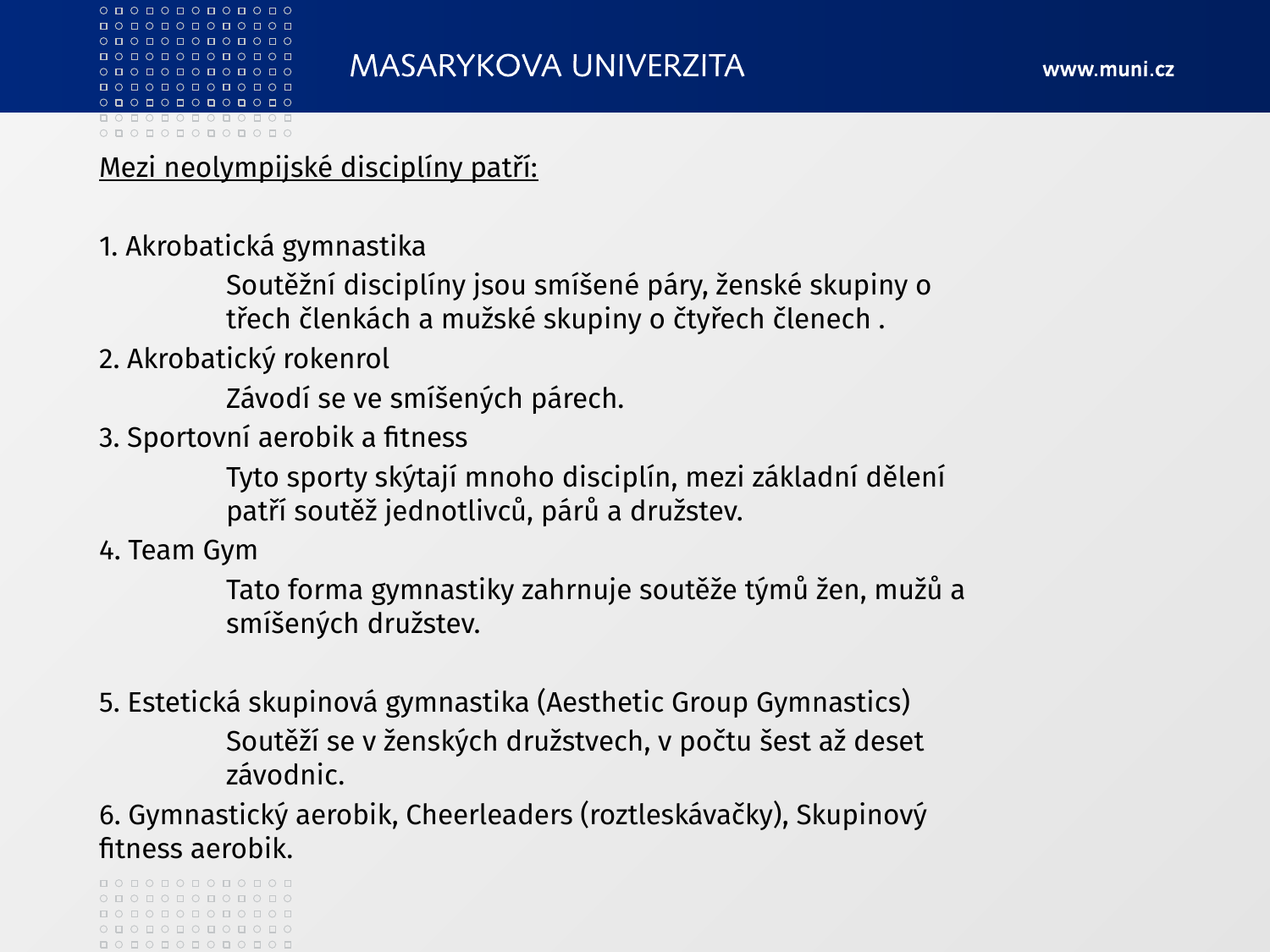

Mezi neolympijské disciplíny patří:

1. Akrobatická gymnastika
	Soutěžní disciplíny jsou smíšené páry, ženské skupiny o 	třech členkách a mužské skupiny o čtyřech členech .
2. Akrobatický rokenrol
	Závodí se ve smíšených párech.
3. Sportovní aerobik a fitness
	Tyto sporty skýtají mnoho disciplín, mezi základní dělení 	patří soutěž jednotlivců, párů a družstev.
4. Team Gym
	Tato forma gymnastiky zahrnuje soutěže týmů žen, mužů a 	smíšených družstev.

5. Estetická skupinová gymnastika (Aesthetic Group Gymnastics)
	Soutěží se v ženských družstvech, v počtu šest až deset 	závodnic.
6. Gymnastický aerobik, Cheerleaders (roztleskávačky), Skupinový fitness aerobik.